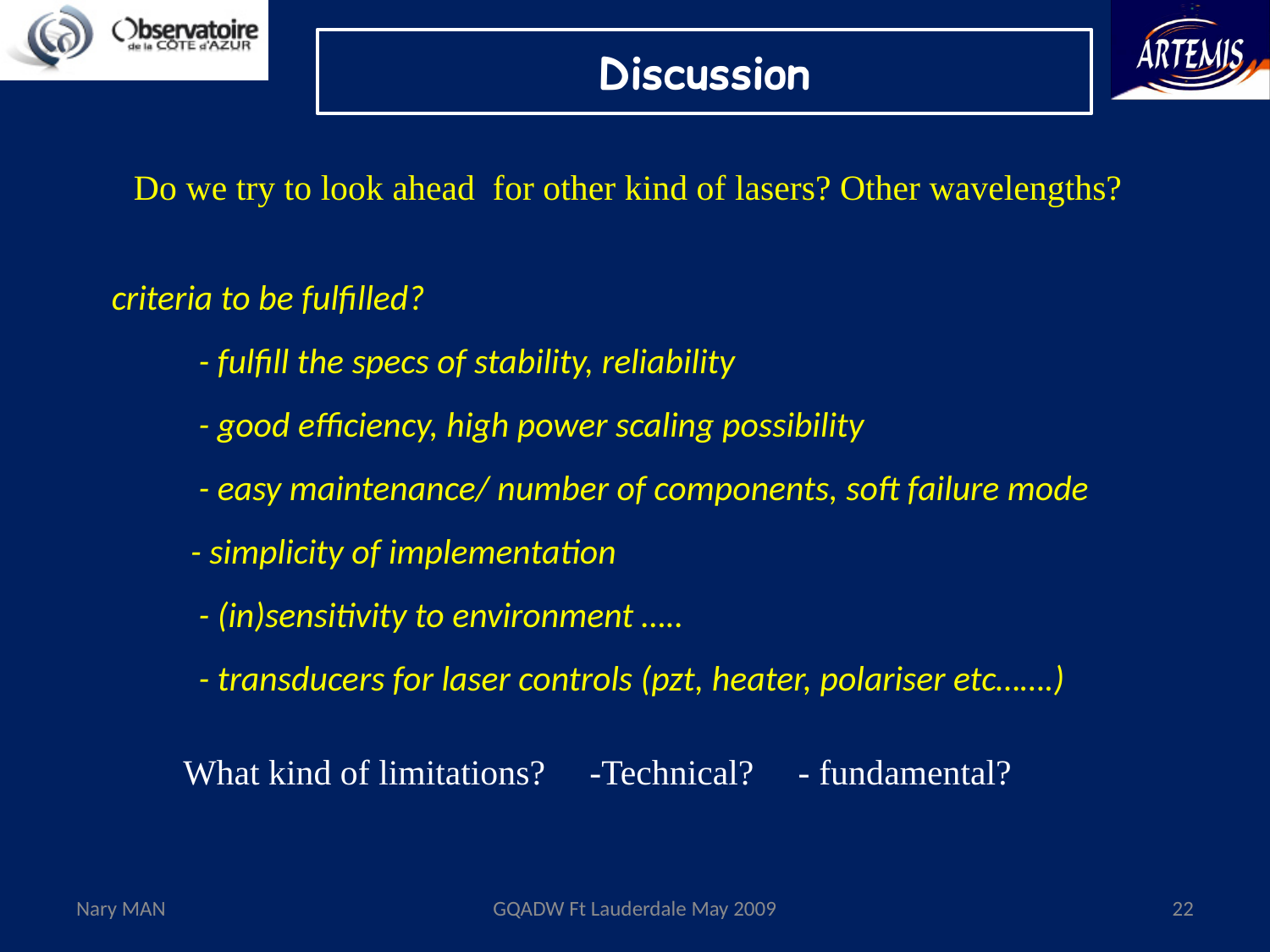

# Discussion
Do we try to look ahead  for other kind of lasers? Other wavelengths?
criteria to be fulfilled?
	 - fulfill the specs of stability, reliability
	 - good efficiency, high power scaling possibility
	 - easy maintenance/ number of components, soft failure mode
	- simplicity of implementation
	 - (in)sensitivity to environment …..
	 - transducers for laser controls (pzt, heater, polariser etc…….)

What kind of limitations?     -Technical?     - fundamental?

Nary MAN
GQADW Ft Lauderdale May 2009
22